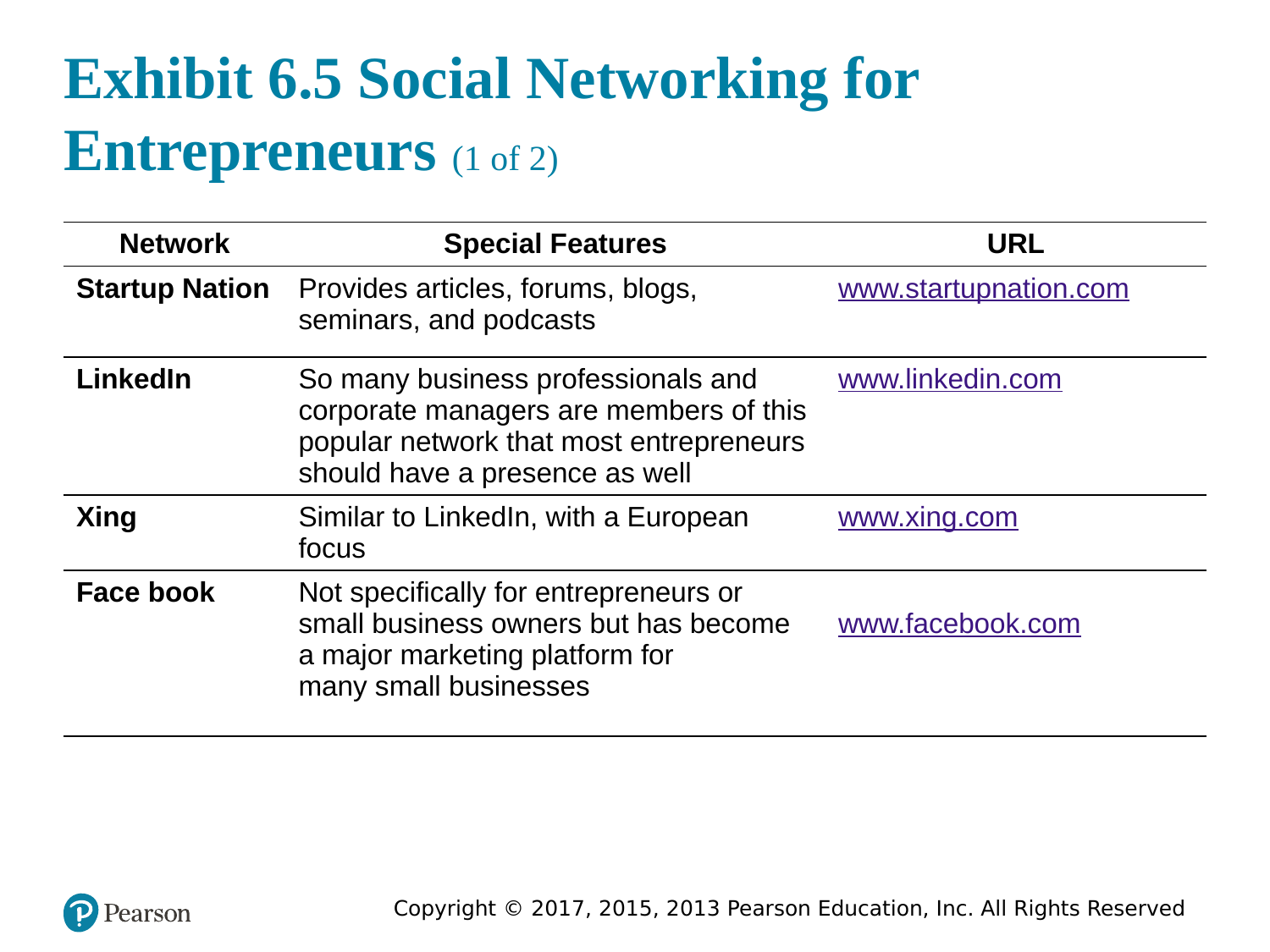

# Exhibit 6.5 Social Networking for Entrepreneurs (1 of 2)
| Network | Special Features | URL |
| --- | --- | --- |
| Startup Nation | Provides articles, forums, blogs, seminars, and podcasts | www.startupnation.com |
| LinkedIn | So many business professionals and corporate managers are members of this popular network that most entrepreneurs should have a presence as well | www.linkedin.com |
| Xing | Similar to LinkedIn, with a European focus | www.xing.com |
| Face book | Not specifically for entrepreneurs or small business owners but has become a major marketing platform for many small businesses | www.facebook.com |